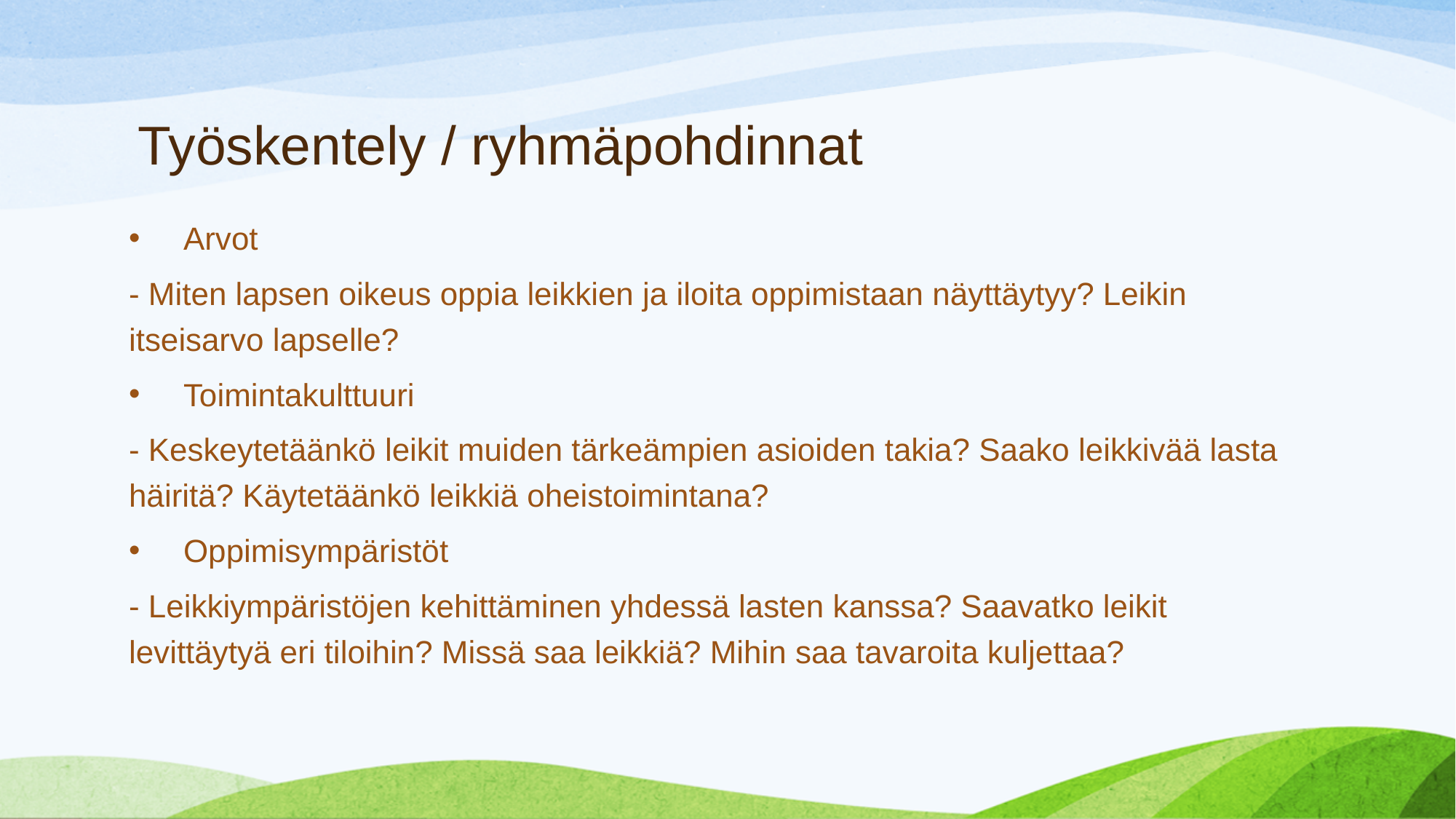

# Työskentely / ryhmäpohdinnat

Arvot
- Miten lapsen oikeus oppia leikkien ja iloita oppimistaan näyttäytyy? Leikin itseisarvo lapselle?
Toimintakulttuuri
- Keskeytetäänkö leikit muiden tärkeämpien asioiden takia? Saako leikkivää lasta häiritä? Käytetäänkö leikkiä oheistoimintana?
Oppimisympäristöt
- Leikkiympäristöjen kehittäminen yhdessä lasten kanssa? Saavatko leikit levittäytyä eri tiloihin? Missä saa leikkiä? Mihin saa tavaroita kuljettaa?